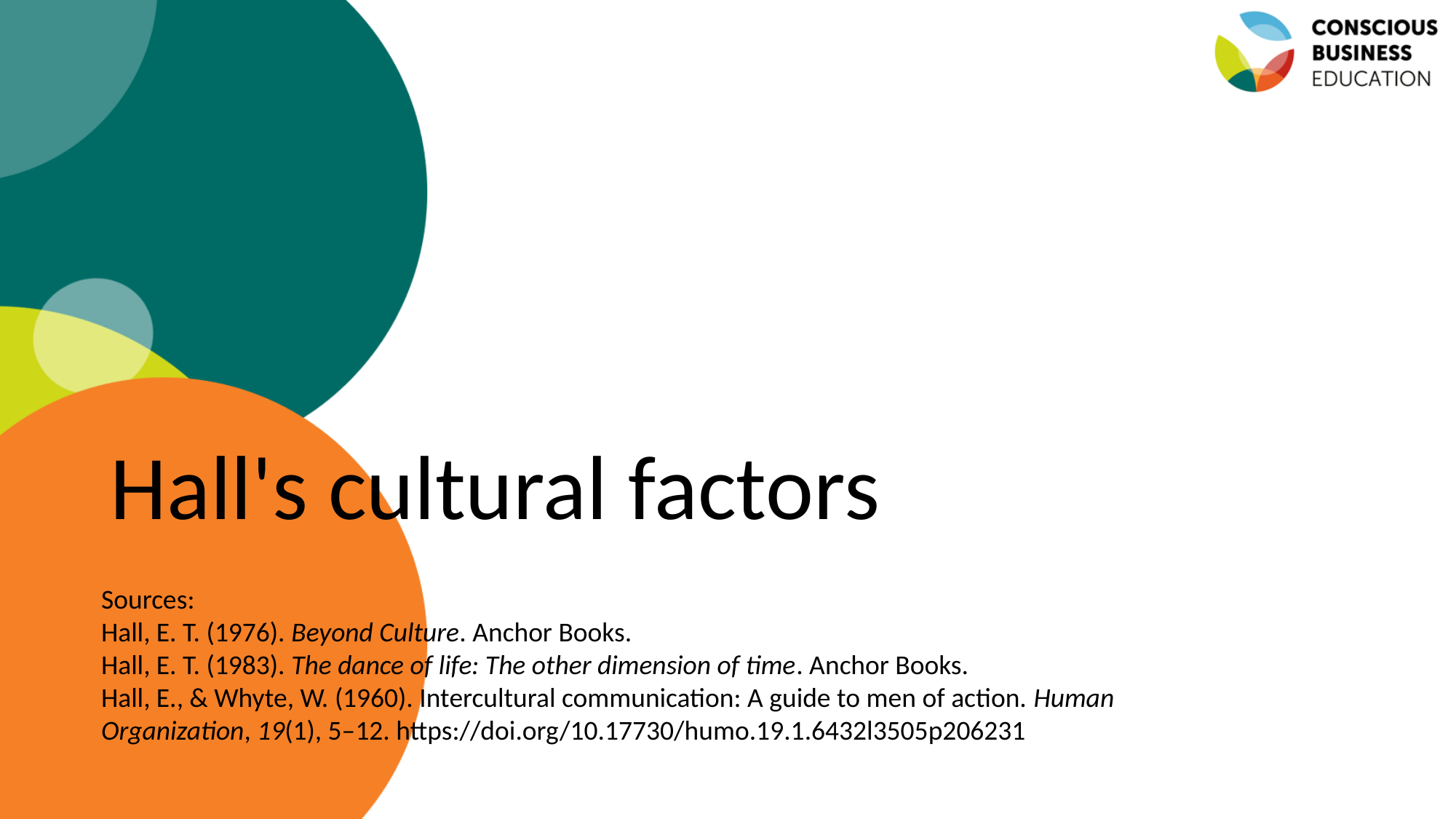

# Hall's cultural factors

Sources:
Hall, E. T. (1976). Beyond Culture. Anchor Books.
Hall, E. T. (1983). The dance of life: The other dimension of time. Anchor Books.
Hall, E., & Whyte, W. (1960). Intercultural communication: A guide to men of action. Human Organization, 19(1), 5–12. https://doi.org/10.17730/humo.19.1.6432l3505p206231

Jaroslava Kubatova, Palacky University